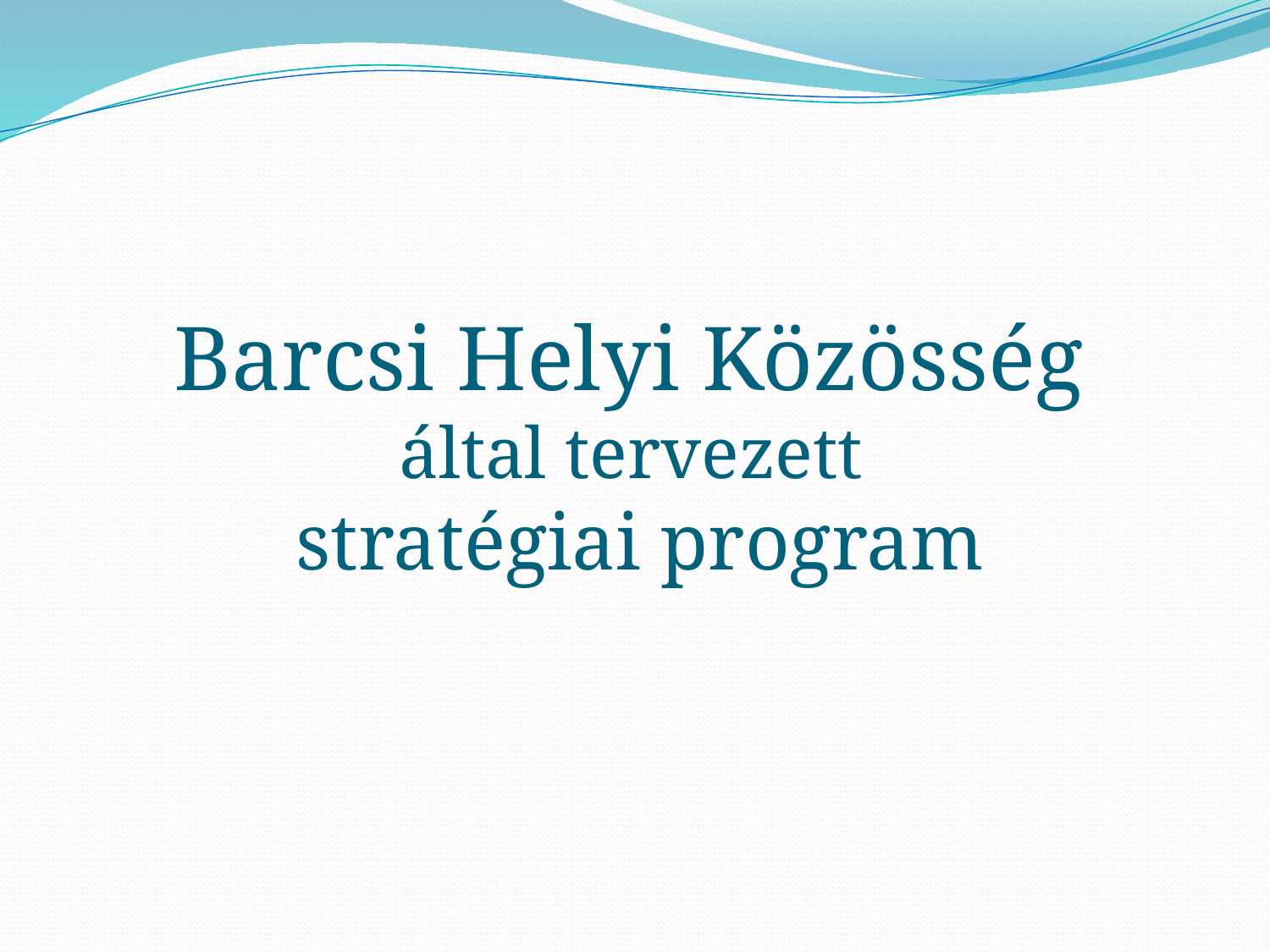

# Barcsi Helyi Közösség által tervezett stratégiai program